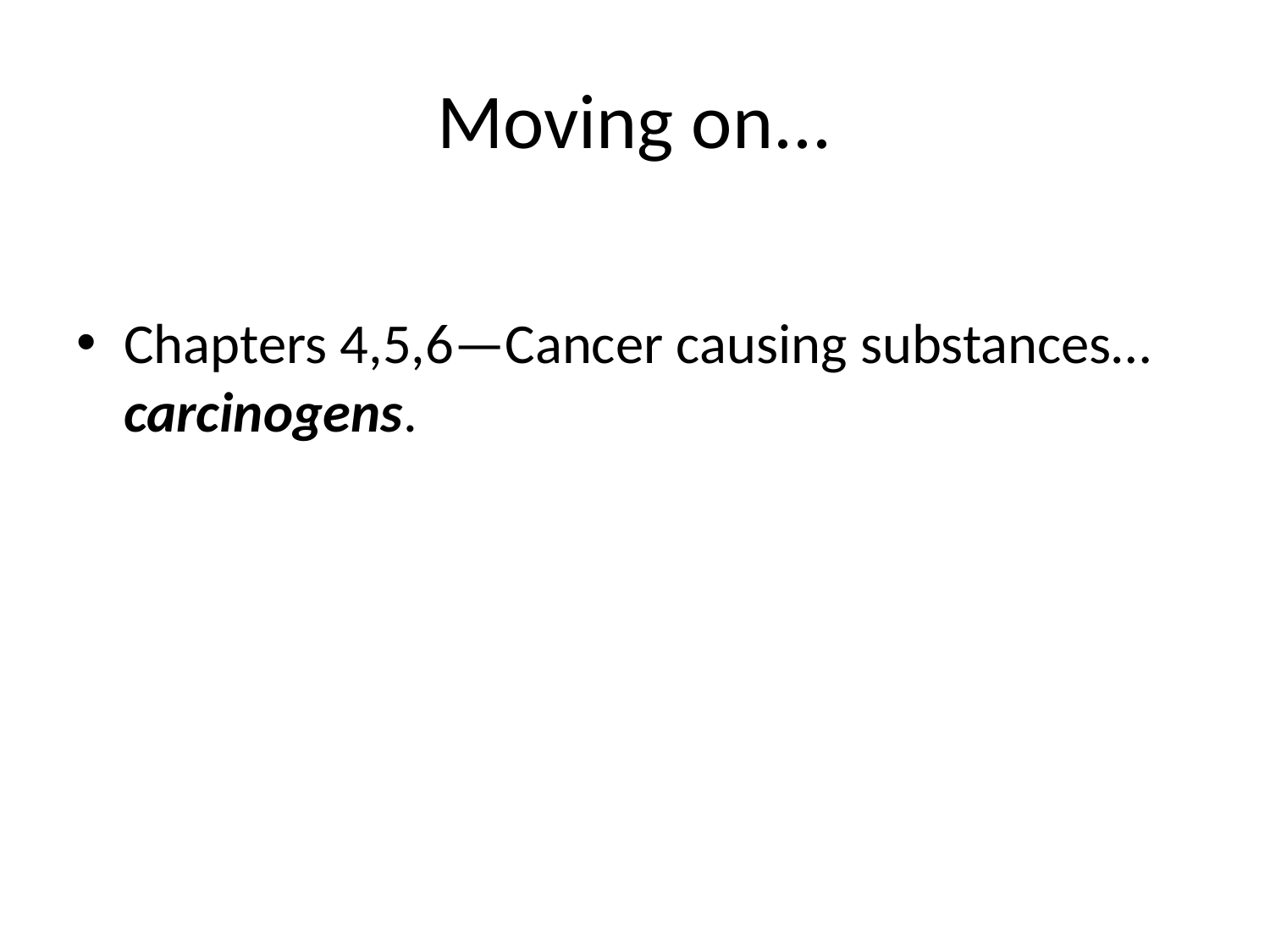

# Moving on...

Chapters 4,5,6—Cancer causing substances…carcinogens.